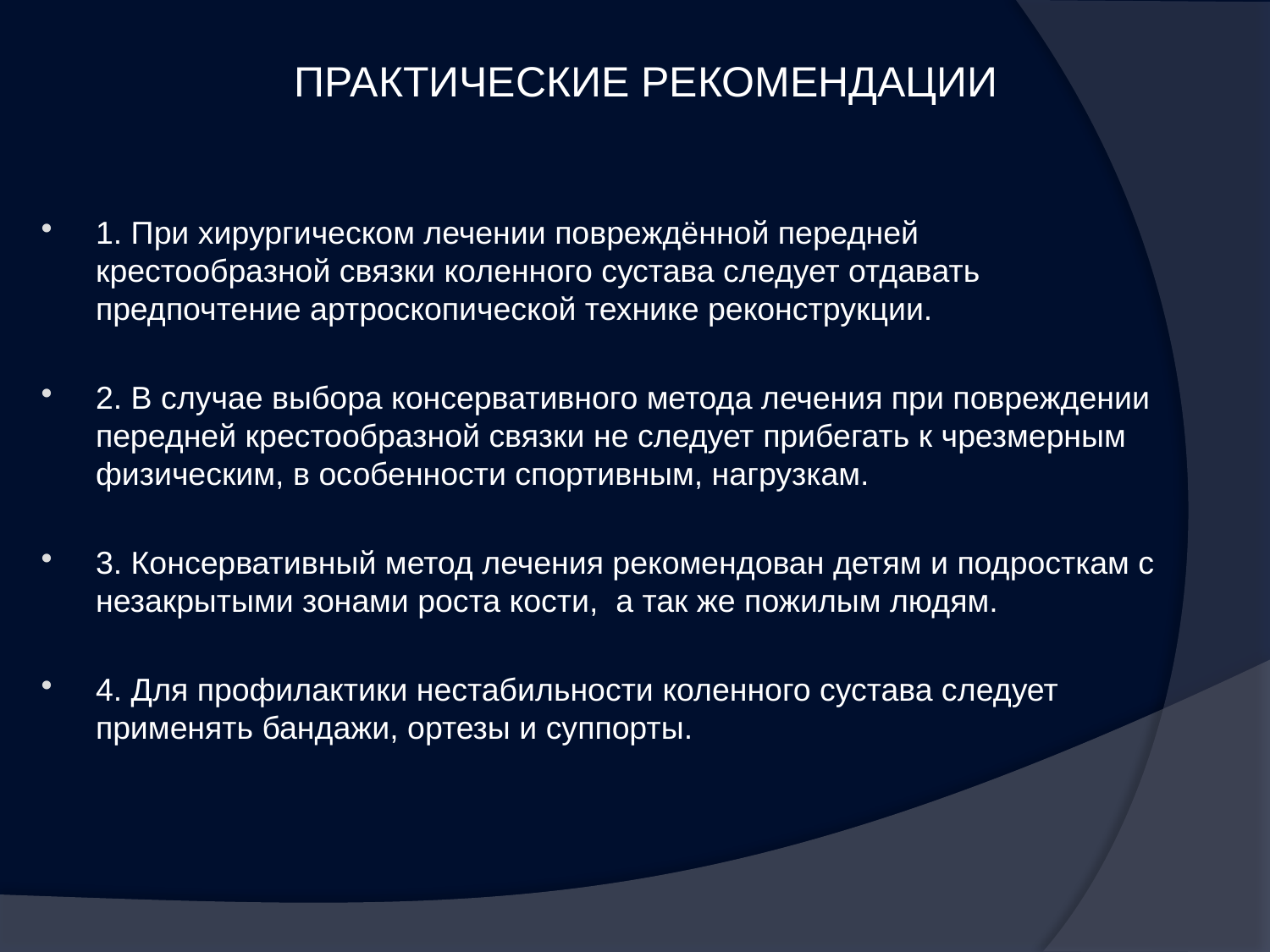

# ПРАКТИЧЕСКИЕ РЕКОМЕНДАЦИИ
1. При хирургическом лечении повреждённой передней крестообразной связки коленного сустава следует отдавать предпочтение артроскопической технике реконструкции.

2. В случае выбора консервативного метода лечения при повреждении передней крестообразной связки не следует прибегать к чрезмерным физическим, в особенности спортивным, нагрузкам.

3. Консервативный метод лечения рекомендован детям и подросткам с незакрытыми зонами роста кости,  а так же пожилым людям.

4. Для профилактики нестабильности коленного сустава следует применять бандажи, ортезы и суппорты.